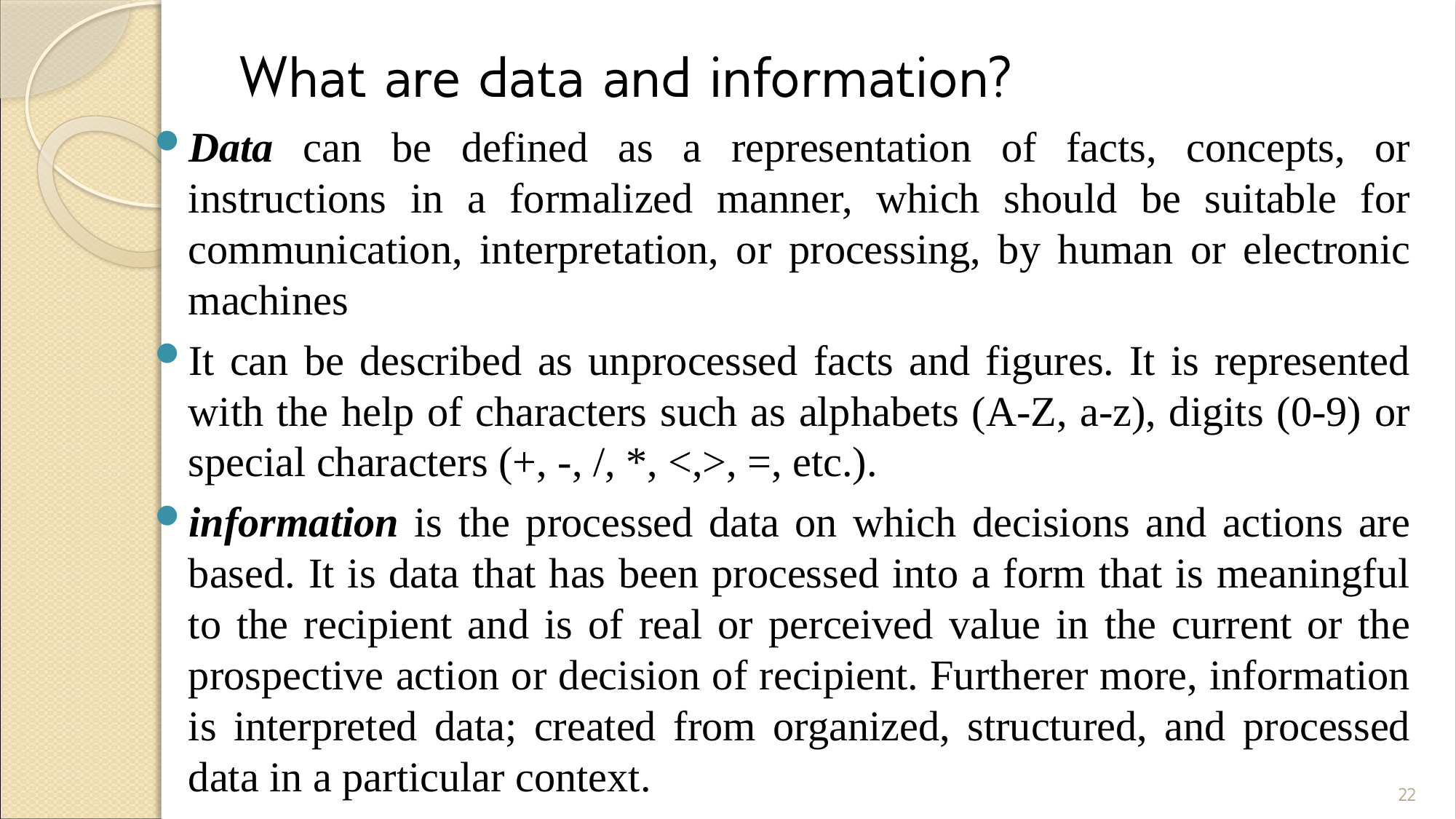

# What are data and information?
Data can be defined as a representation of facts, concepts, or instructions in a formalized manner, which should be suitable for communication, interpretation, or processing, by human or electronic machines
It can be described as unprocessed facts and figures. It is represented with the help of characters such as alphabets (A-Z, a-z), digits (0-9) or special characters (+, -, /, *, <,>, =, etc.).
information is the processed data on which decisions and actions are based. It is data that has been processed into a form that is meaningful to the recipient and is of real or perceived value in the current or the prospective action or decision of recipient. Furtherer more, information is interpreted data; created from organized, structured, and processed data in a particular context.
22